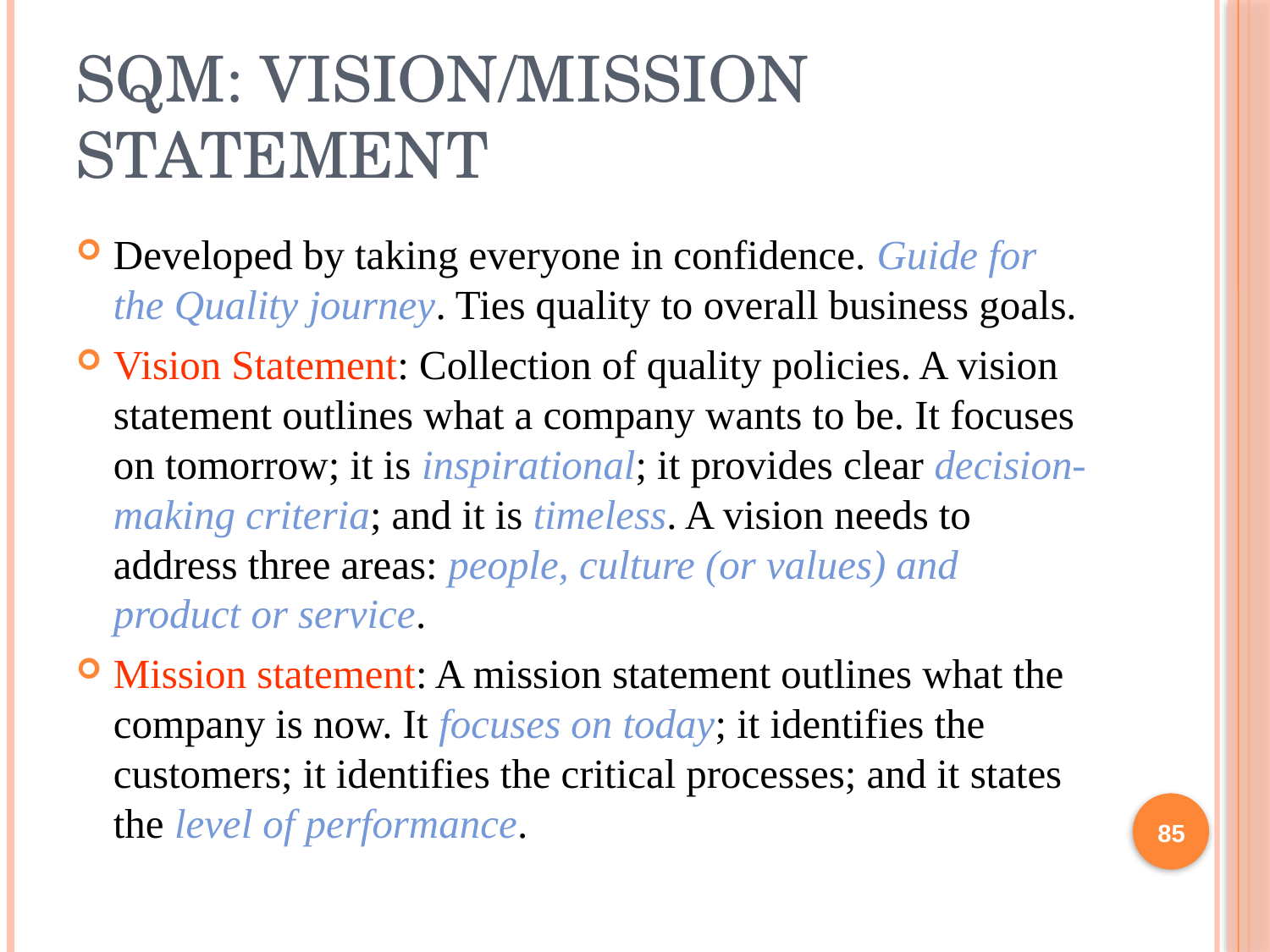

# SQM: Vision/Mission statement
Developed by taking everyone in confidence. Guide for the Quality journey. Ties quality to overall business goals.
Vision Statement: Collection of quality policies. A vision statement outlines what a company wants to be. It focuses on tomorrow; it is inspirational; it provides clear decision-making criteria; and it is timeless. A vision needs to address three areas: people, culture (or values) and product or service.
Mission statement: A mission statement outlines what the company is now. It focuses on today; it identifies the customers; it identifies the critical processes; and it states the level of performance.
85